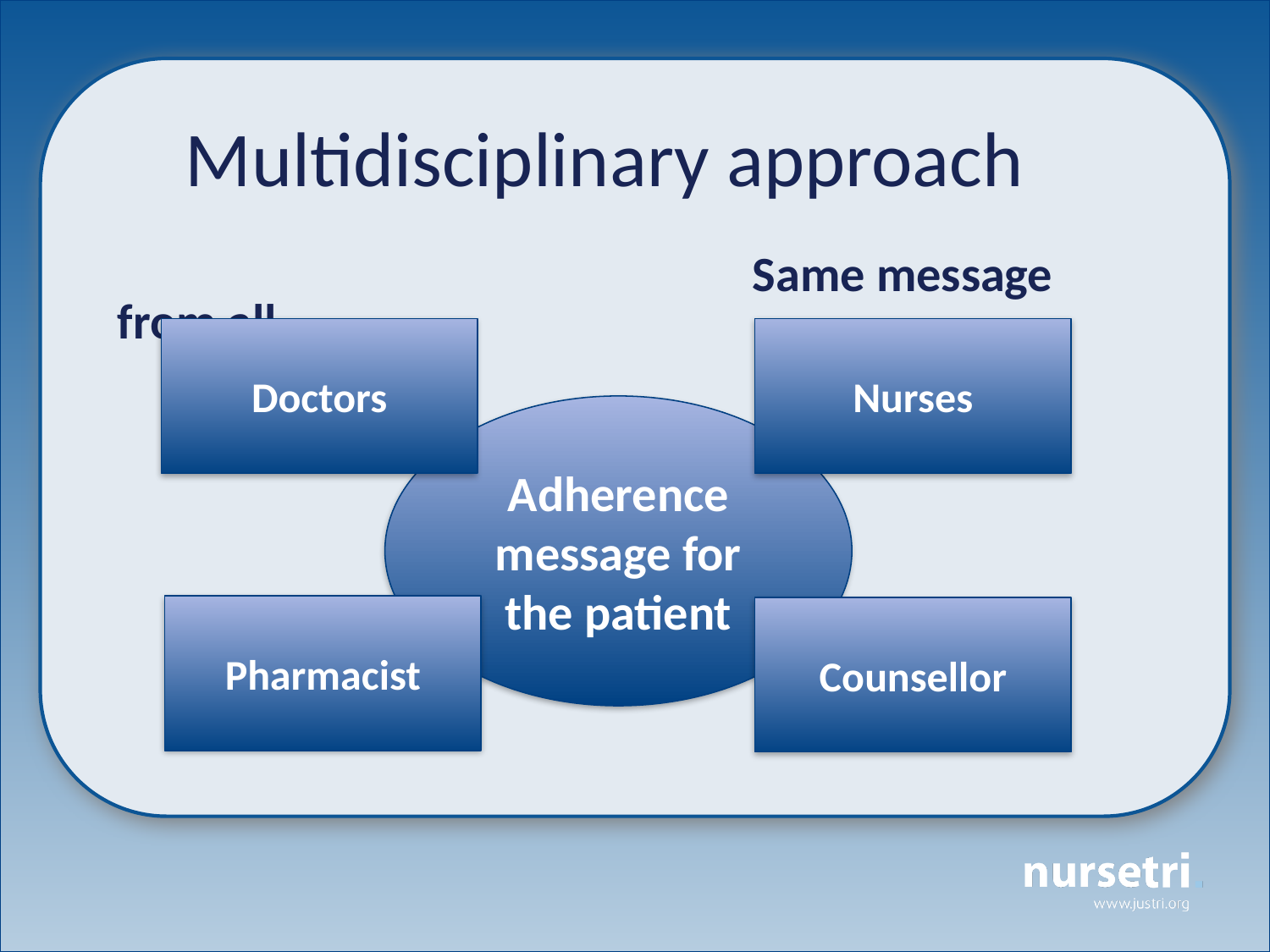

Multidisciplinary approach

					Same message from all

Doctors
Nurses
Adherence message for the patient
Pharmacist
Counsellor